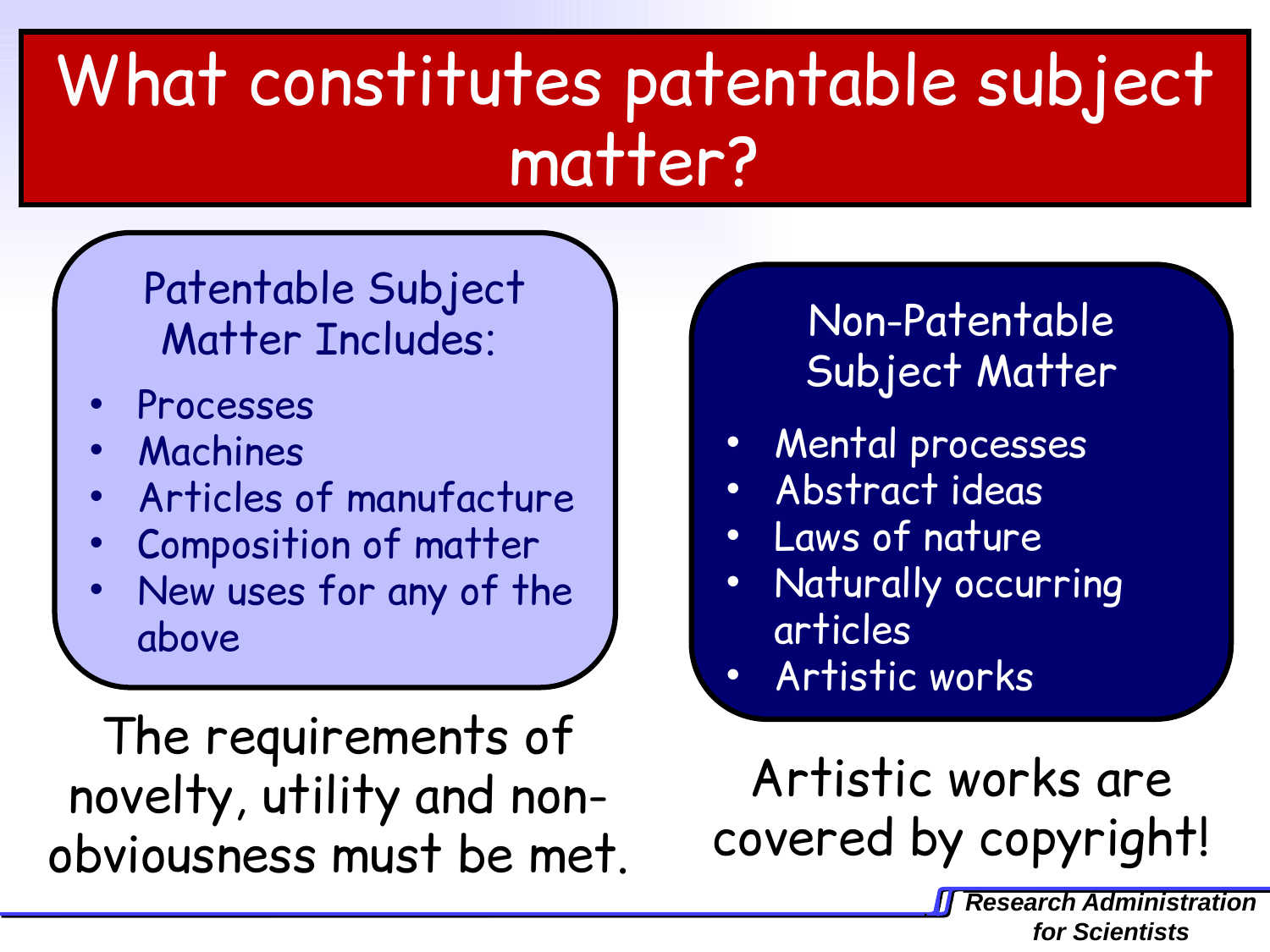

What constitutes patentable subject matter?
Patentable Subject Matter Includes:

Processes
Machines
Articles of manufacture
Composition of matter
New uses for any of the above
Non-Patentable Subject Matter

Mental processes
Abstract ideas
Laws of nature
Naturally occurring articles
Artistic works
The requirements of novelty, utility and non-obviousness must be met.
Artistic works are covered by copyright!